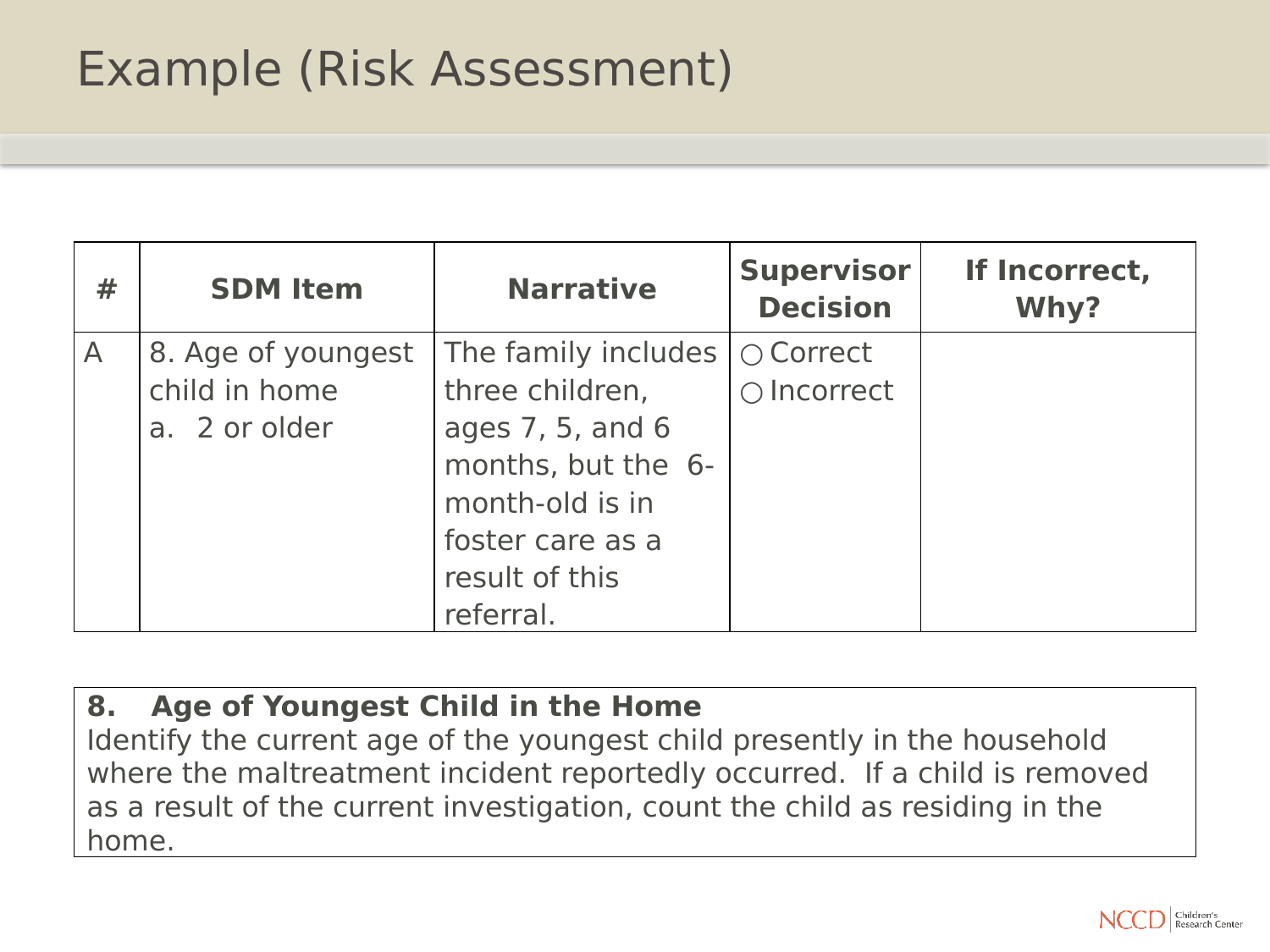

# Example (Risk Assessment)
| # | SDM Item | Narrative | Supervisor Decision | If Incorrect, Why? |
| --- | --- | --- | --- | --- |
| A | 8. Age of youngest child in home 2 or older | The family includes three children, ages 7, 5, and 6 months, but the 6-month-old is in foster care as a result of this referral. | ○ Correct ○ Incorrect |  |
8.	Age of Youngest Child in the Home
Identify the current age of the youngest child presently in the household where the maltreatment incident reportedly occurred.  If a child is removed as a result of the current investigation, count the child as residing in the home.